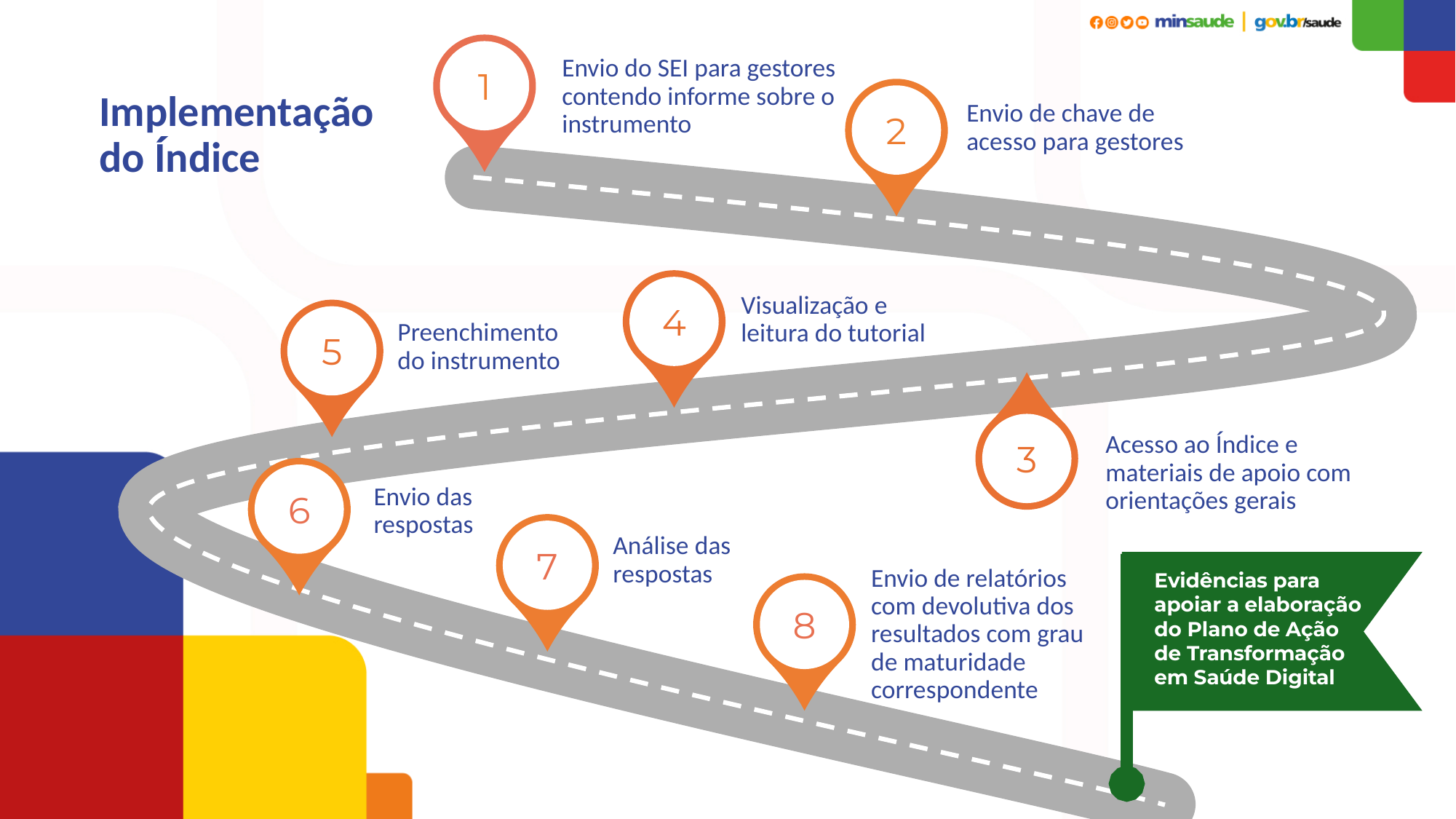

1
Envio do SEI para gestores contendo informe sobre o instrumento

2
# Implementação do Índice
Envio de chave de acesso para gestores

4
Visualização e leitura do tutorial

5
Preenchimento do instrumento

3
Acesso ao Índice e materiais de apoio com orientações gerais

6
Envio das respostas

7
Análise das respostas

Envio de relatórios com devolutiva dos resultados com grau de maturidade correspondente
Evidências para apoiar a elaboração do Plano de Ação
de Transformação em Saúde Digital

8